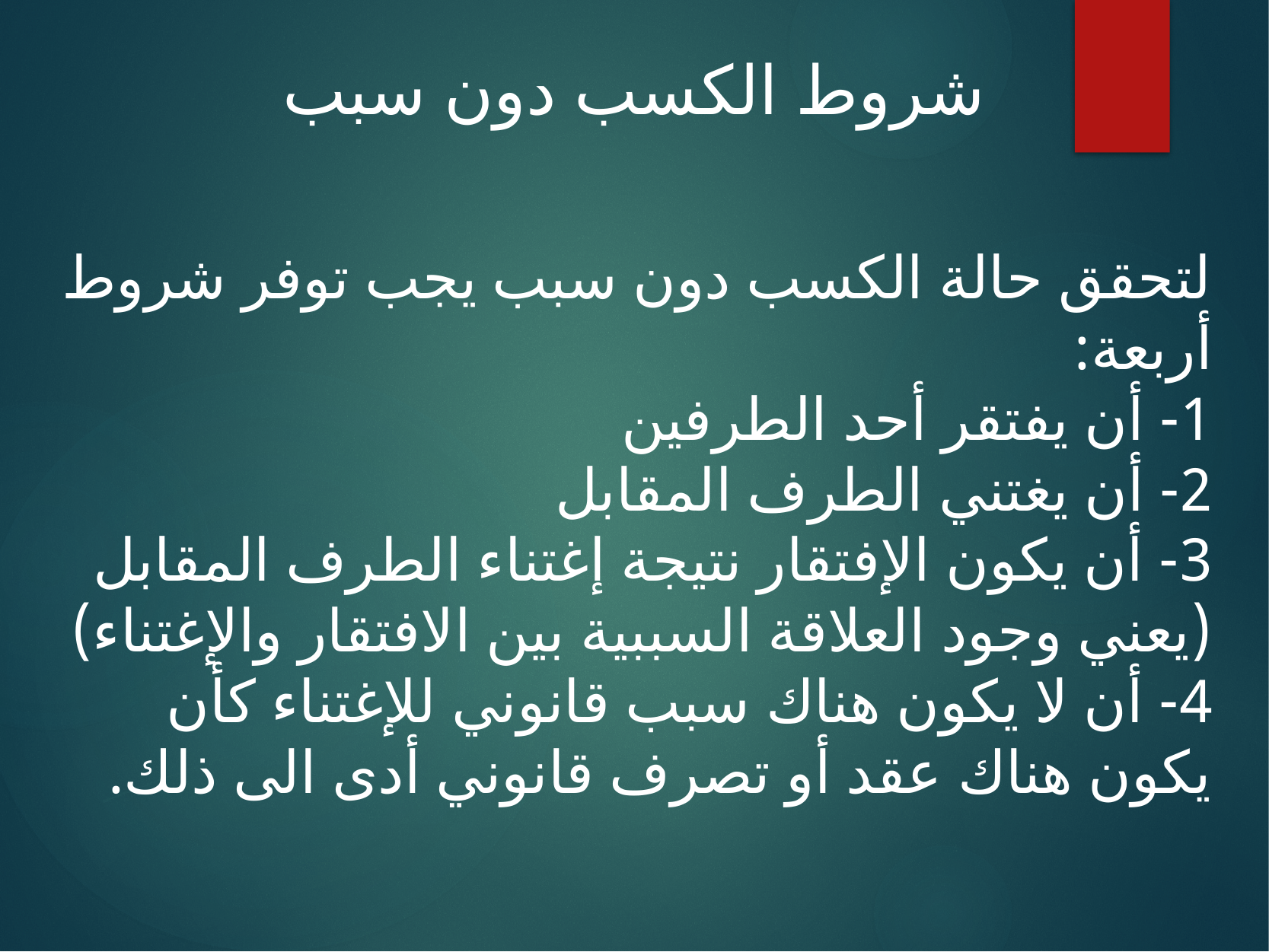

# شروط الكسب دون سبب
لتحقق حالة الكسب دون سبب يجب توفر شروط أربعة:
1- أن يفتقر أحد الطرفين
2- أن يغتني الطرف المقابل
3- أن يكون الإفتقار نتيجة إغتناء الطرف المقابل (يعني وجود العلاقة السببية بين الافتقار والإغتناء)
4- أن لا يكون هناك سبب قانوني للإغتناء كأن يكون هناك عقد أو تصرف قانوني أدى الى ذلك.